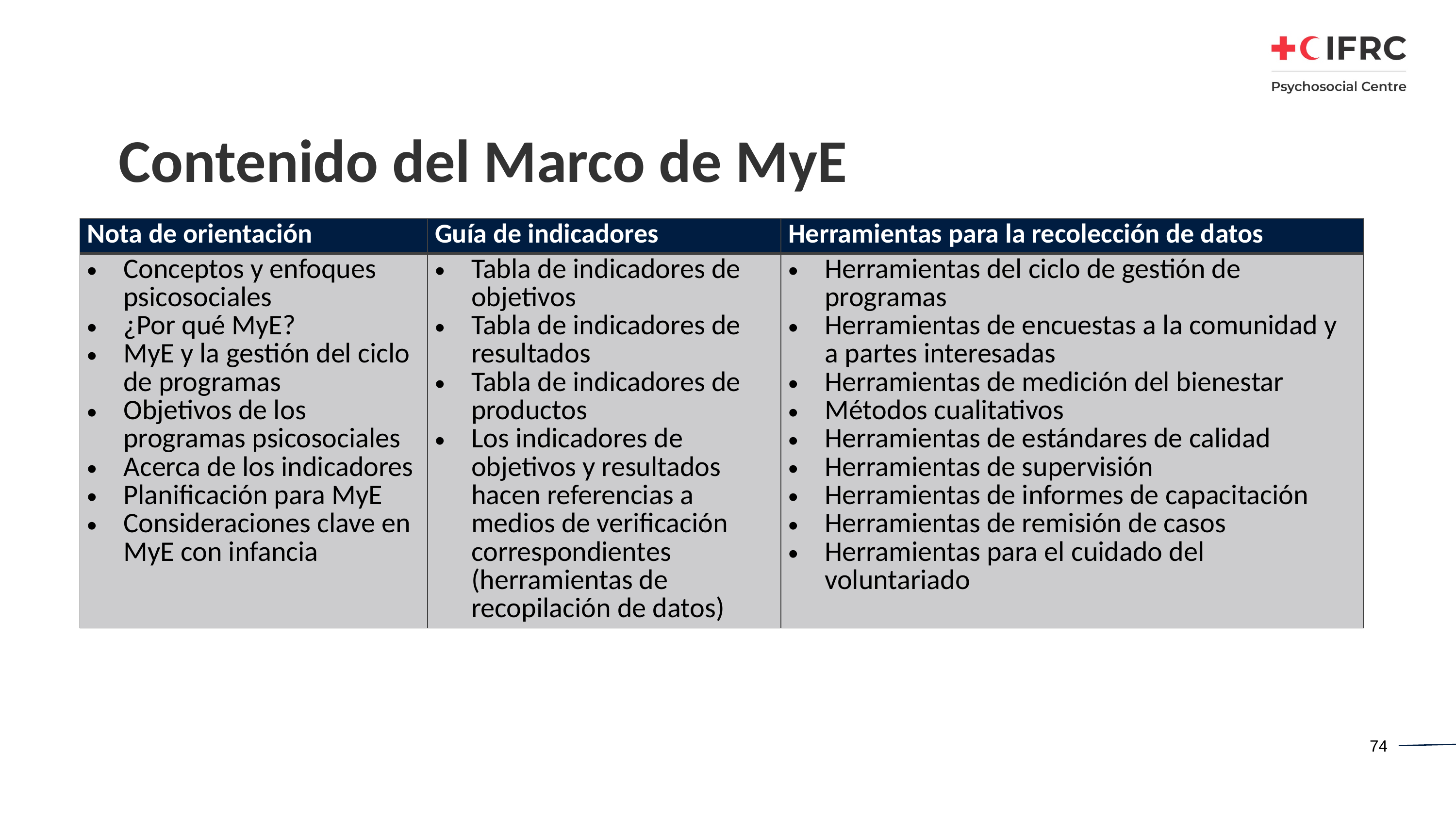

# Contenido del Marco de MyE
| Nota de orientación | Guía de indicadores | Herramientas para la recolección de datos |
| --- | --- | --- |
| Conceptos y enfoques psicosociales ¿Por qué MyE? MyE y la gestión del ciclo de programas Objetivos de los programas psicosociales Acerca de los indicadores Planificación para MyE Consideraciones clave en MyE con infancia | Tabla de indicadores de objetivos Tabla de indicadores de resultados Tabla de indicadores de productos Los indicadores de objetivos y resultados hacen referencias a medios de verificación correspondientes (herramientas de recopilación de datos) | Herramientas del ciclo de gestión de programas Herramientas de encuestas a la comunidad y a partes interesadas Herramientas de medición del bienestar Métodos cualitativos Herramientas de estándares de calidad Herramientas de supervisión Herramientas de informes de capacitación Herramientas de remisión de casos Herramientas para el cuidado del voluntariado |